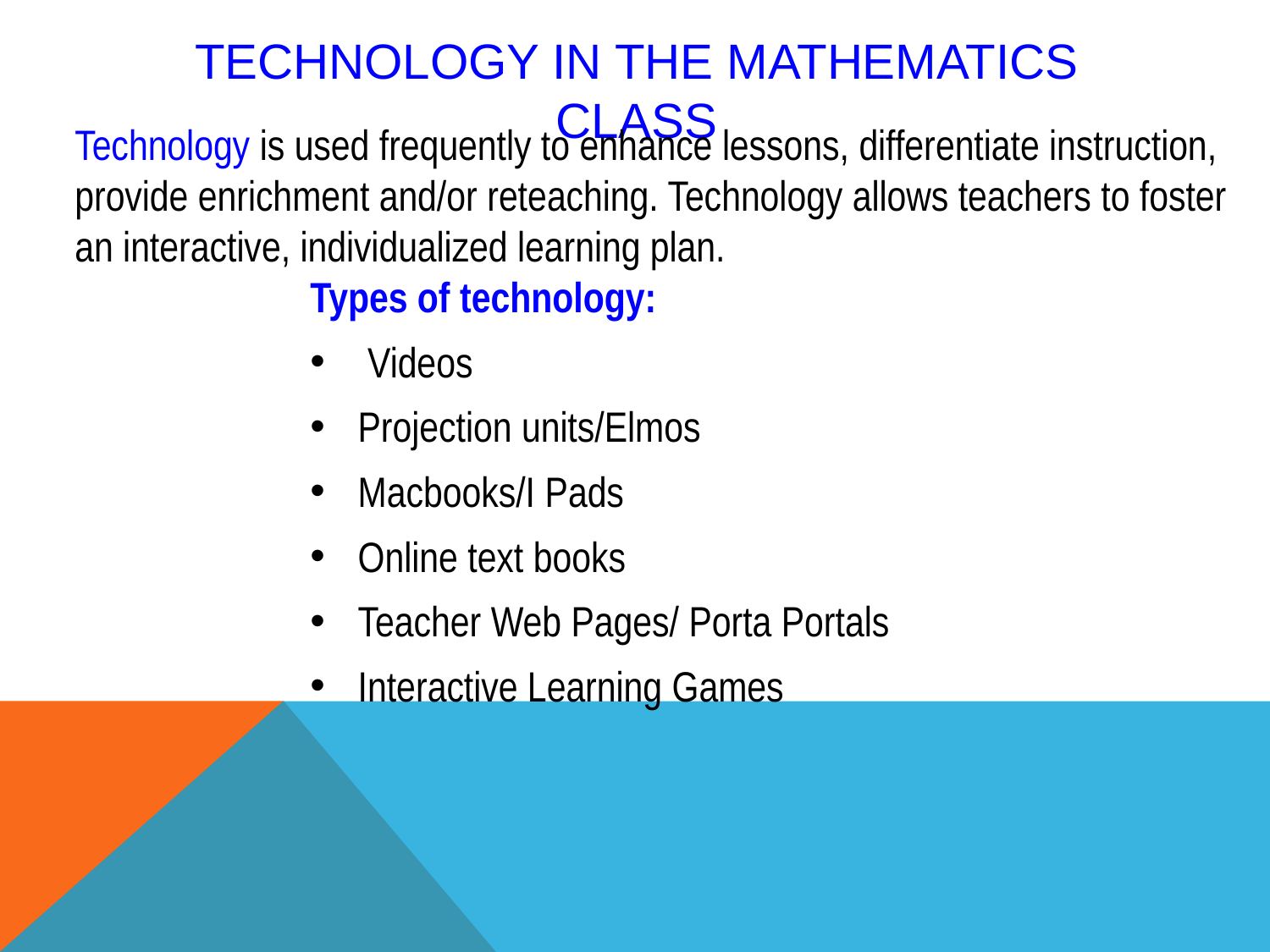

# Technology in the Mathematics Class
Technology is used frequently to enhance lessons, differentiate instruction,
provide enrichment and/or reteaching. Technology allows teachers to foster
an interactive, individualized learning plan.
Types of technology:
 Videos
Projection units/Elmos
Macbooks/I Pads
Online text books
Teacher Web Pages/ Porta Portals
Interactive Learning Games